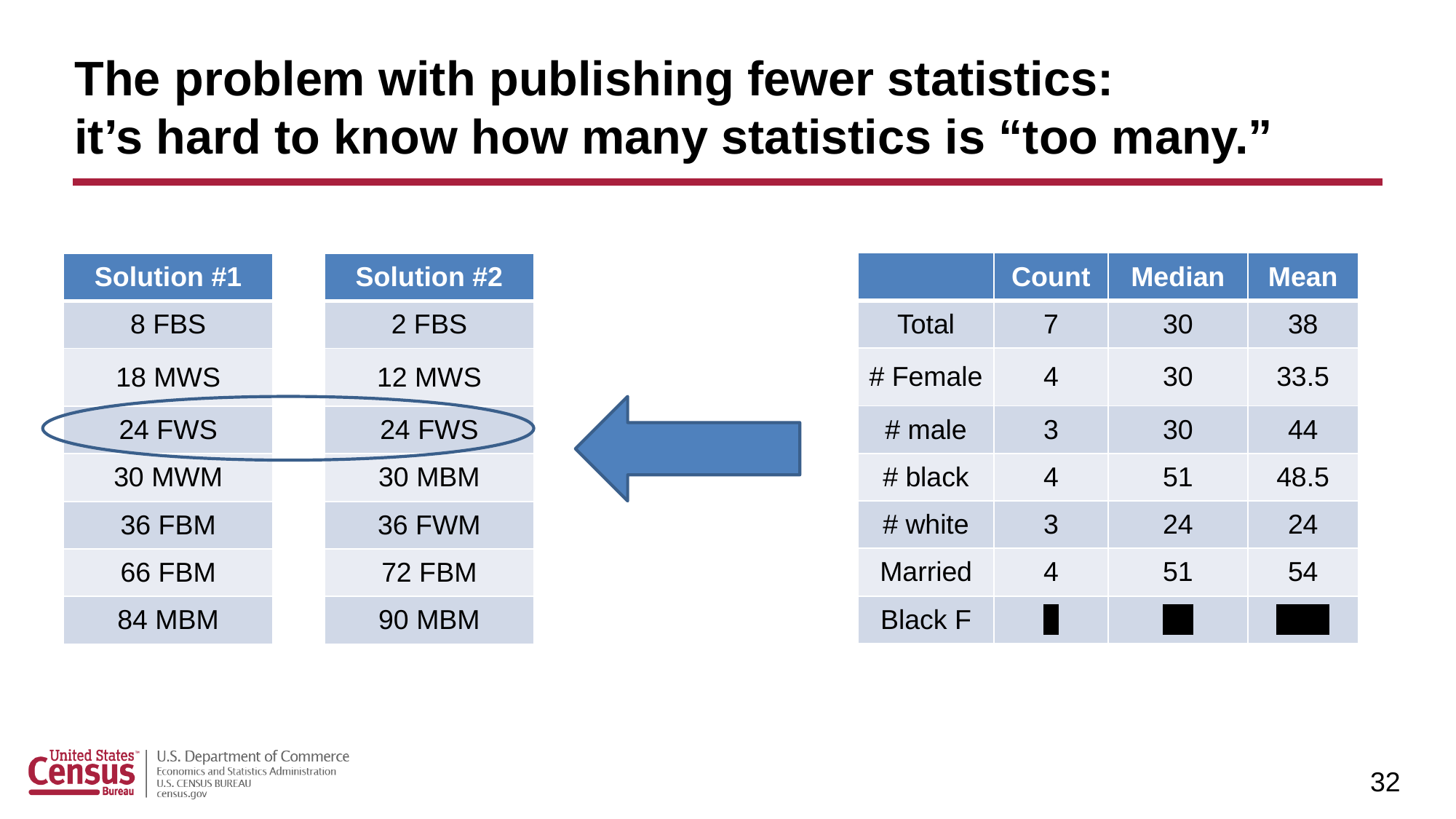

# The problem with publishing fewer statistics: it’s hard to know how many statistics is “too many.”
|  | Count | Median | Mean |
| --- | --- | --- | --- |
| Total | 7 | 30 | 38 |
| # Female | 4 | 30 | 33.5 |
| # male | 3 | 30 | 44 |
| # black | 4 | 51 | 48.5 |
| # white | 3 | 24 | 24 |
| Married | 4 | 51 | 54 |
| Black F | 3 | 36 | 36.7 |
| Solution #1 |
| --- |
| 8 FBS |
| 18 MWS |
| 24 FWS |
| 30 MWM |
| 36 FBM |
| 66 FBM |
| 84 MBM |
| Solution #2 |
| --- |
| 2 FBS |
| 12 MWS |
| 24 FWS |
| 30 MBM |
| 36 FWM |
| 72 FBM |
| 90 MBM |

32